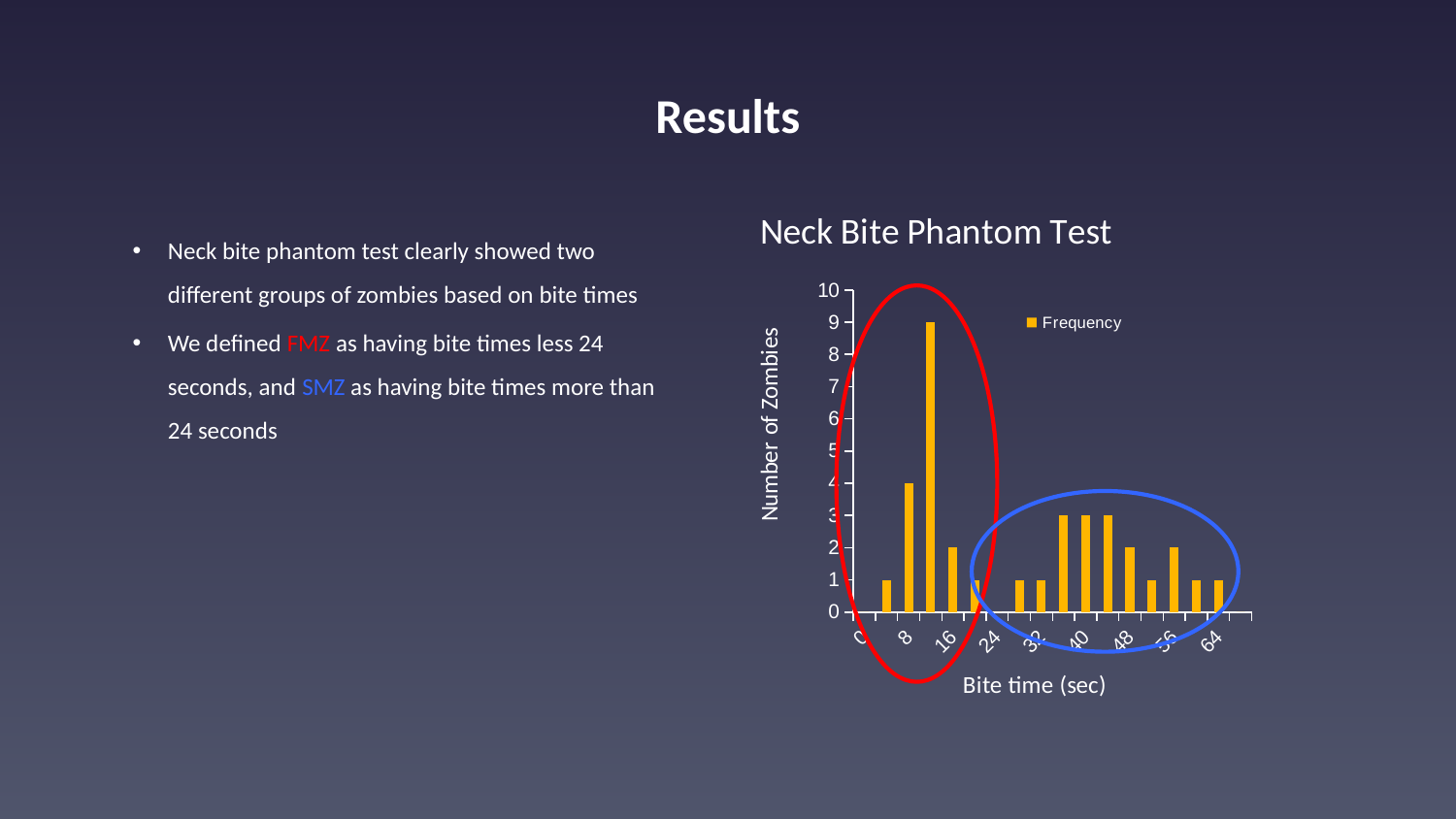

# Results

### Chart: Neck Bite Phantom Test

| Category |  |
|---|---|
| 0 | 0.0 |
| 4 | 1.0 |
| 8 | 4.0 |
| 12 | 9.0 |
| 16 | 2.0 |
| 20 | 1.0 |
| 24 | 0.0 |
| 28 | 1.0 |
| 32 | 1.0 |
| 36 | 3.0 |
| 40 | 3.0 |
| 44 | 3.0 |
| 48 | 2.0 |
| 52 | 1.0 |
| 56 | 2.0 |
| 60 | 1.0 |
| 64 | 1.0 |
| More | 0.0 |
Neck bite phantom test clearly showed two different groups of zombies based on bite times
We defined FMZ as having bite times less 24 seconds, and SMZ as having bite times more than 24 seconds